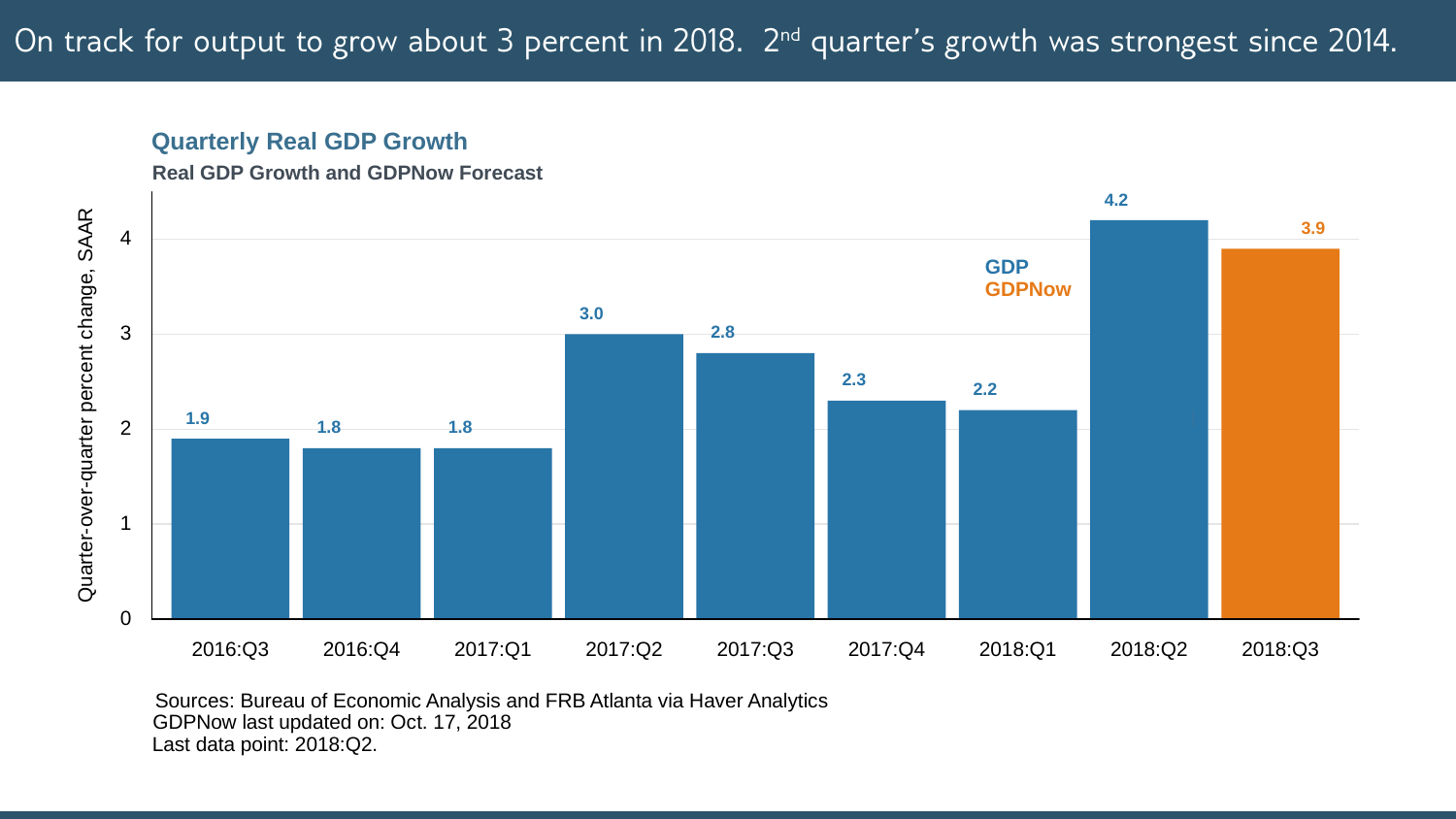

# On track for output to grow about 3 percent in 2018.  2nd quarter’s growth was strongest since 2014.

Quarterly Real GDP Growth
Real GDP Growth and GDPNow Forecast

4.2

3.9
4

GDP
GDPNow
3.0
3
2.8

2.3
2.2

Quarter-over-quarter percent change, SAAR

1.9
1.8
1.8
2

1

0

2016:Q3
2016:Q4
2017:Q1
2017:Q2
2017:Q3
2017:Q4
2018:Q1
2018:Q2
2018:Q3

Sources: Bureau of Economic Analysis and FRB Atlanta via Haver Analytics
GDPNow last updated on: Oct. 17, 2018
Last data point: 2018:Q2.